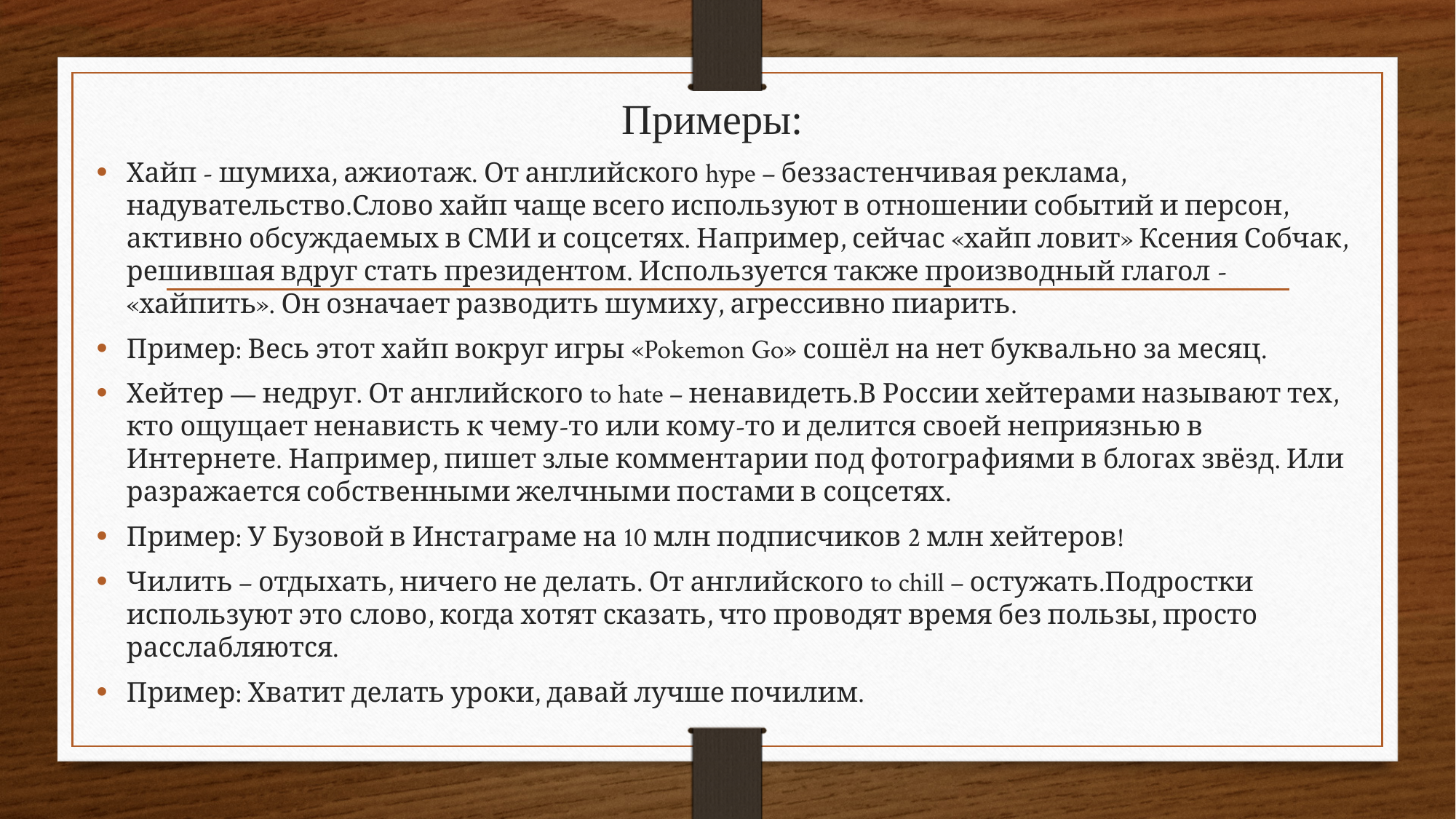

# Примеры:
Хайп - шумиха, ажиотаж. От английского hype – беззастенчивая реклама, надувательство.Слово хайп чаще всего используют в отношении событий и персон, активно обсуждаемых в СМИ и соцсетях. Например, сейчас «хайп ловит» Ксения Собчак, решившая вдруг стать президентом. Используется также производный глагол - «хайпить». Он означает разводить шумиху, агрессивно пиарить.
Пример: Весь этот хайп вокруг игры «Pokemon Go» сошёл на нет буквально за месяц.
Хейтер — недруг. От английского to hate – ненавидеть.В России хейтерами называют тех, кто ощущает ненависть к чему-то или кому-то и делится своей неприязнью в Интернете. Например, пишет злые комментарии под фотографиями в блогах звёзд. Или разражается собственными желчными постами в соцсетях.
Пример: У Бузовой в Инстаграме на 10 млн подписчиков 2 млн хейтеров!
Чилить – отдыхать, ничего не делать. От английского to chill – остужать.Подростки используют это слово, когда хотят сказать, что проводят время без пользы, просто расслабляются.
Пример: Хватит делать уроки, давай лучше почилим.